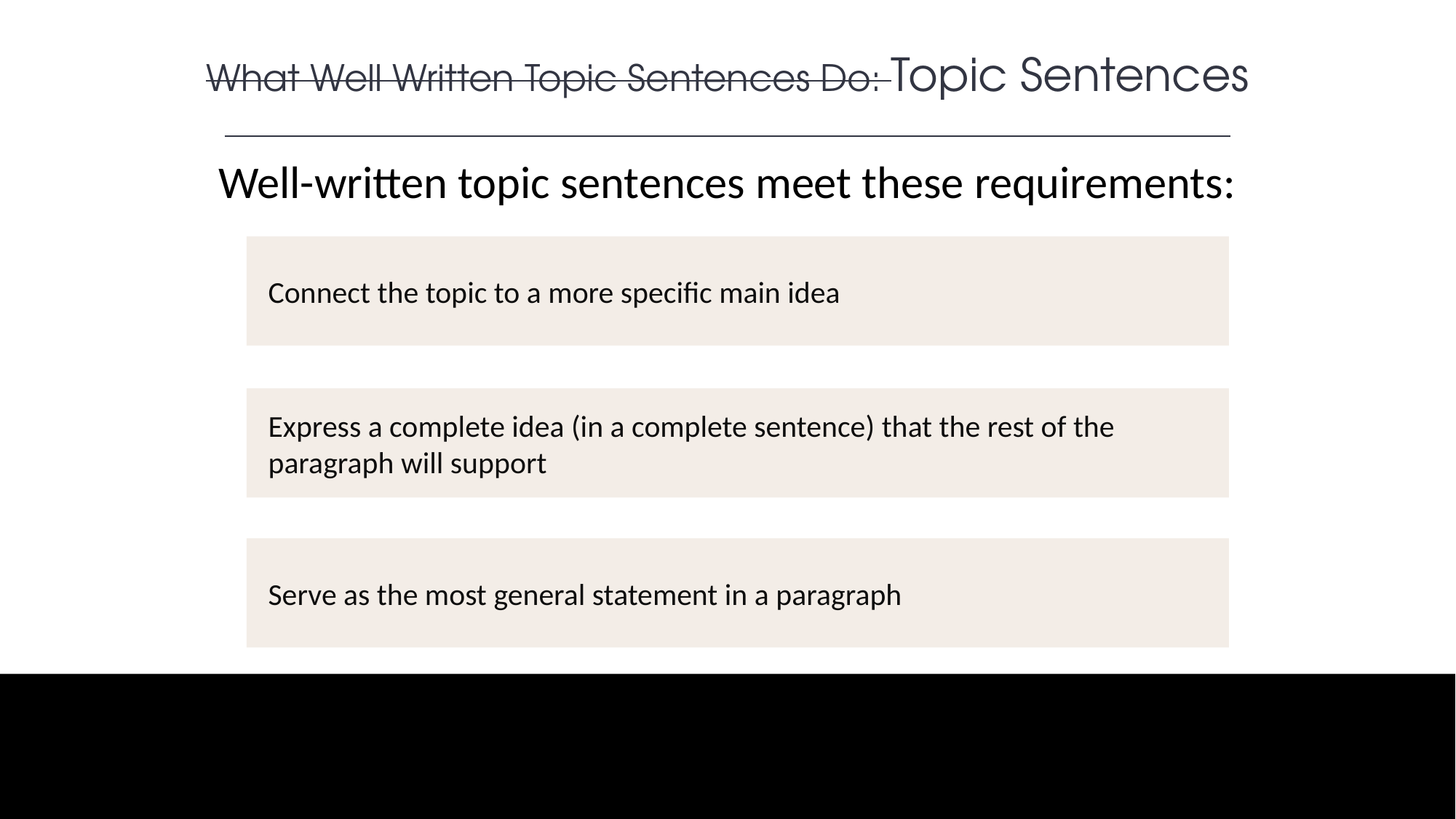

What Well Written Topic Sentences Do: Topic Sentences
HAWKES LEARNING
Well-written topic sentences meet these requirements:

Connect the topic to a more specific main idea

Express a complete idea (in a complete sentence) that the rest of the paragraph will support

Serve as the most general statement in a paragraph